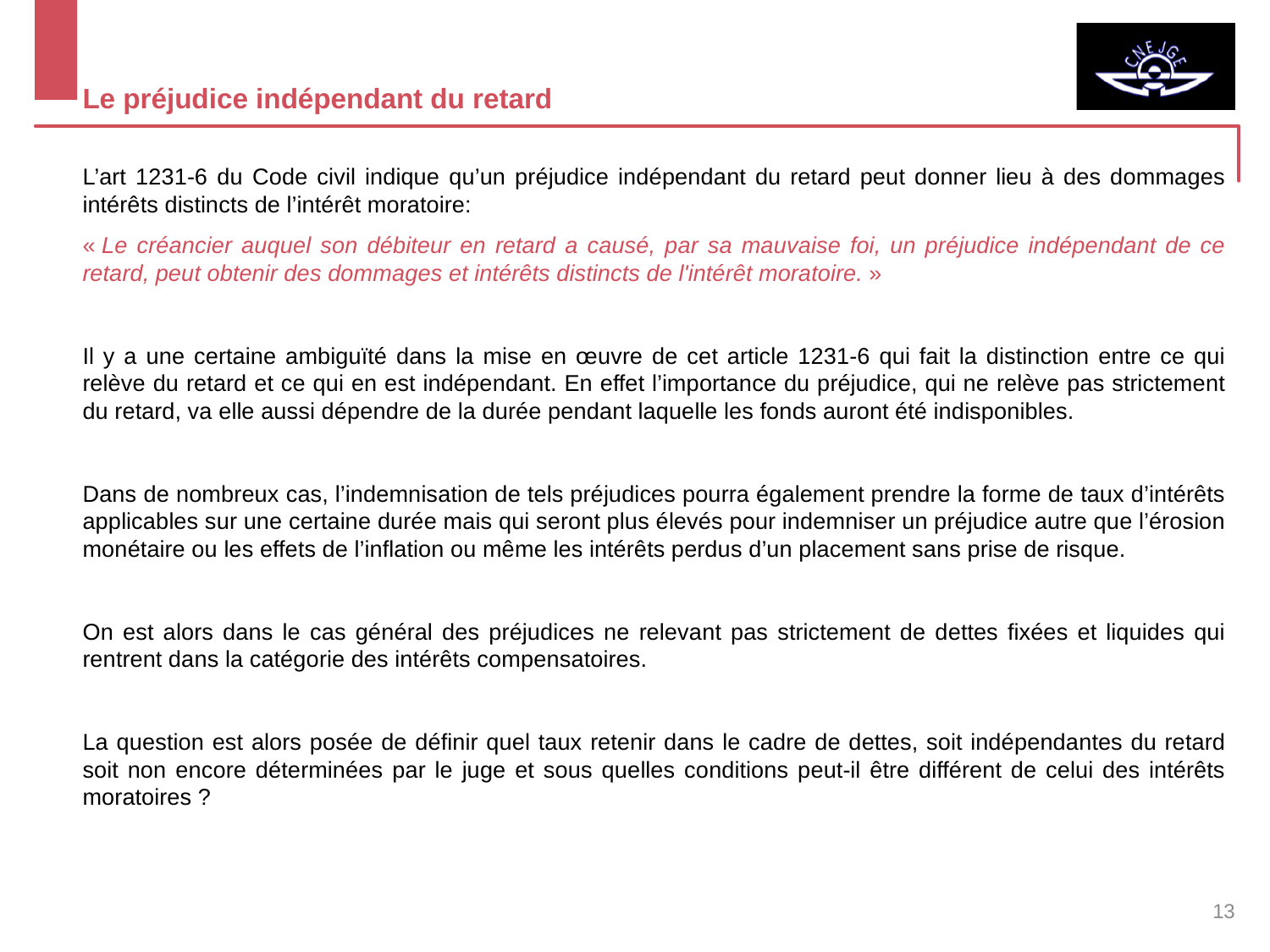

# Le préjudice indépendant du retard
L’art 1231-6 du Code civil indique qu’un préjudice indépendant du retard peut donner lieu à des dommages intérêts distincts de l’intérêt moratoire:
« Le créancier auquel son débiteur en retard a causé, par sa mauvaise foi, un préjudice indépendant de ce retard, peut obtenir des dommages et intérêts distincts de l'intérêt moratoire. »

Il y a une certaine ambiguïté dans la mise en œuvre de cet article 1231-6 qui fait la distinction entre ce qui relève du retard et ce qui en est indépendant. En effet l’importance du préjudice, qui ne relève pas strictement du retard, va elle aussi dépendre de la durée pendant laquelle les fonds auront été indisponibles.

Dans de nombreux cas, l’indemnisation de tels préjudices pourra également prendre la forme de taux d’intérêts applicables sur une certaine durée mais qui seront plus élevés pour indemniser un préjudice autre que l’érosion monétaire ou les effets de l’inflation ou même les intérêts perdus d’un placement sans prise de risque.

On est alors dans le cas général des préjudices ne relevant pas strictement de dettes fixées et liquides qui rentrent dans la catégorie des intérêts compensatoires.

La question est alors posée de définir quel taux retenir dans le cadre de dettes, soit indépendantes du retard soit non encore déterminées par le juge et sous quelles conditions peut-il être différent de celui des intérêts moratoires ?

13